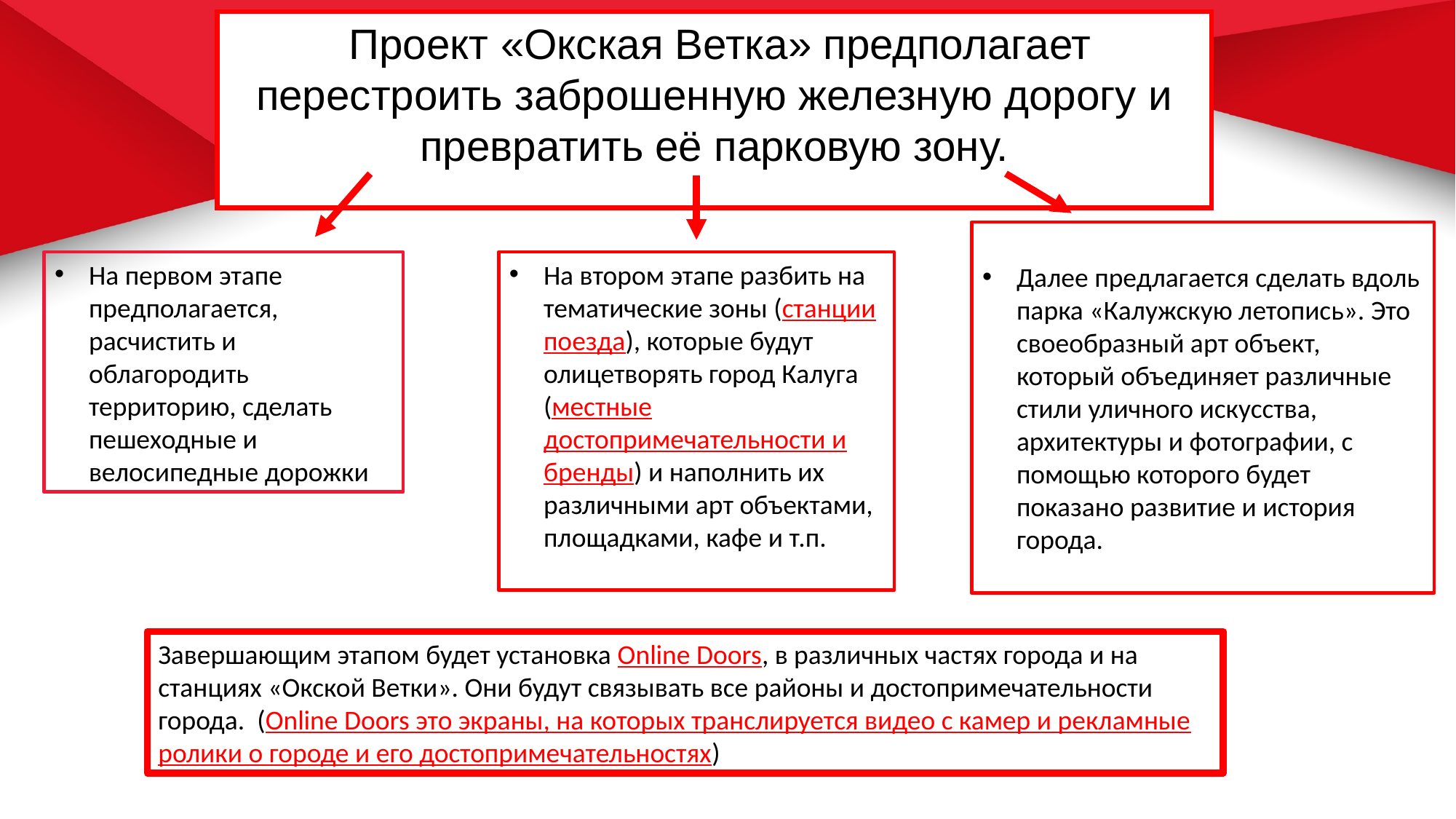

Проект «Окская Ветка» предполагает перестроить заброшенную железную дорогу и превратить её парковую зону.

Далее предлагается сделать вдоль парка «Калужскую летопись». Это своеобразный арт объект, который объединяет различные стили уличного искусства, архитектуры и фотографии, с помощью которого будет показано развитие и история города.

На первом этапе предполагается, расчистить и облагородить территорию, сделать пешеходные и велосипедные дорожки
На втором этапе разбить на тематические зоны (станции поезда), которые будут олицетворять город Калуга (местные достопримечательности и бренды) и наполнить их различными арт объектами, площадками, кафе и т.п.

Завершающим этапом будет установка Online Doors, в различных частях города и на станциях «Окской Ветки». Они будут связывать все районы и достопримечательности города.  (Online Doors это экраны, на которых транслируется видео с камер и рекламные ролики о городе и его достопримечательностях)